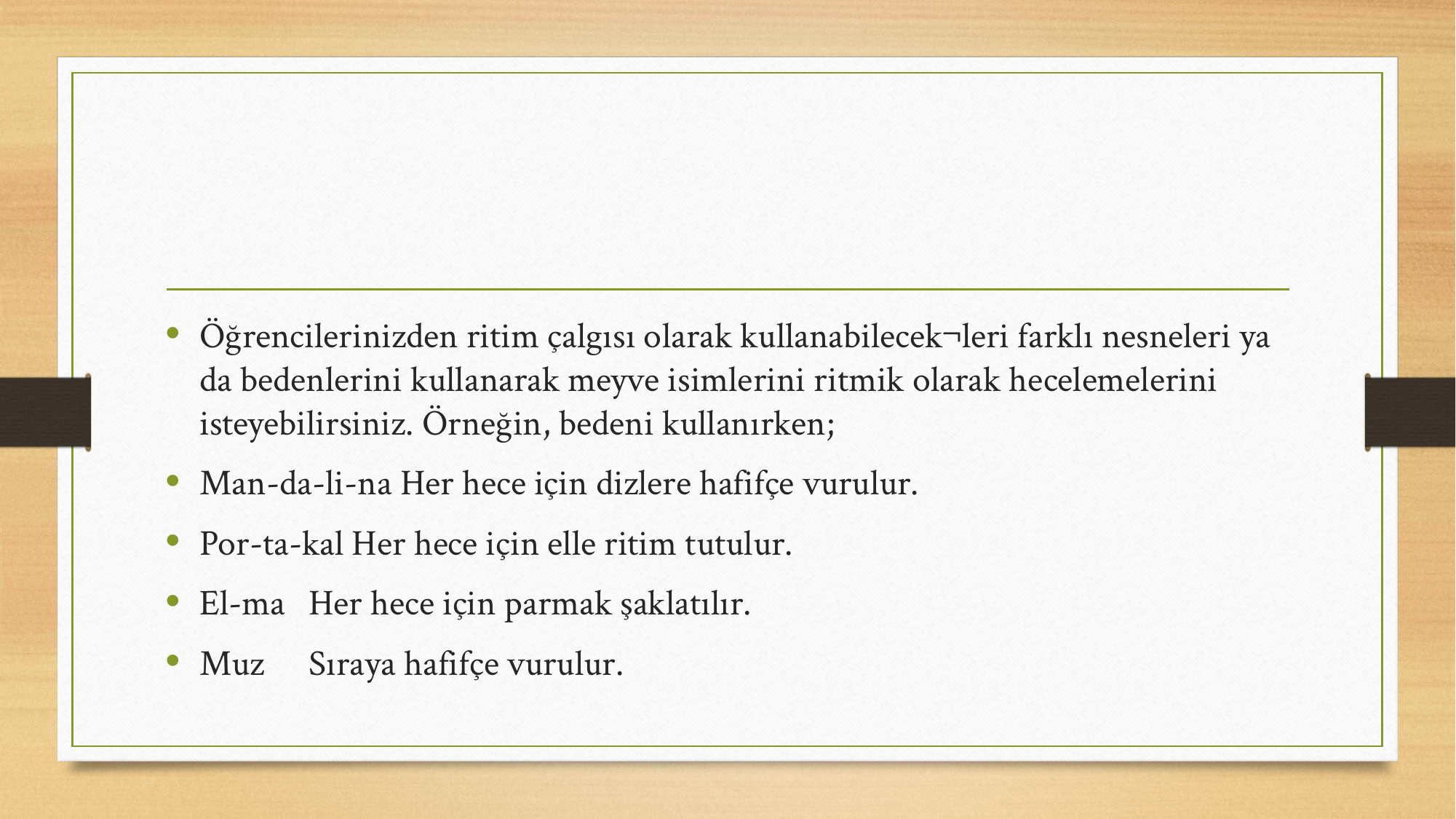

#
Öğrencilerinizden ritim çalgısı olarak kullanabilecek¬leri farklı nesneleri ya da bedenlerini kullanarak meyve isimlerini ritmik olarak hecelemelerini isteyebilirsiniz. Örneğin, bedeni kullanırken;
Man-da-li-na Her hece için dizlere hafifçe vurulur.
Por-ta-kal Her hece için elle ritim tutulur.
El-ma	Her hece için parmak şaklatılır.
Muz	Sıraya hafifçe vurulur.